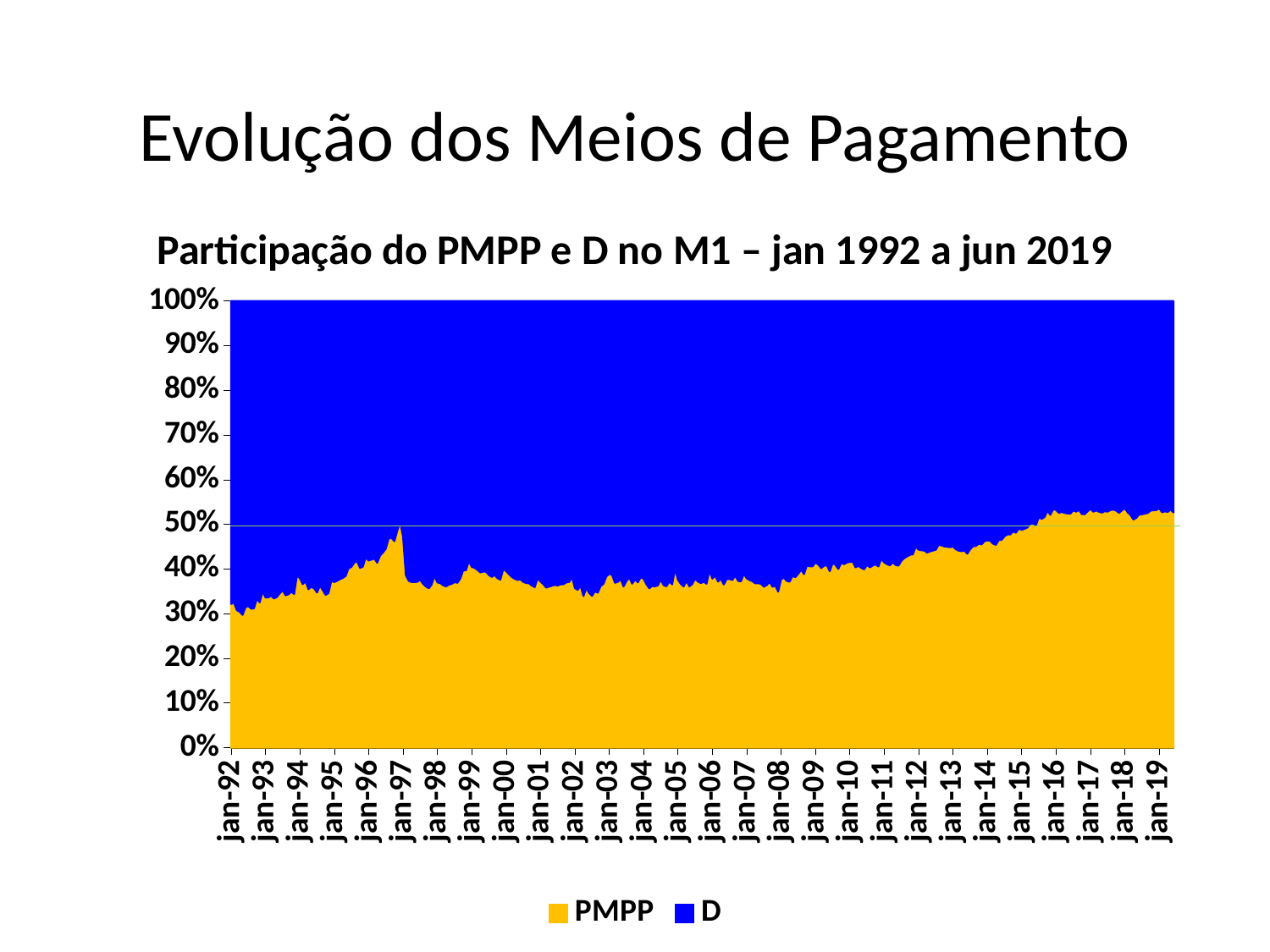

Evolução dos Meios de Pagamento
Participação do PMPP e D no M1 – jan 1992 a jun 2019

### Chart

| Category | PMPP | D |
|---|---|---|
| 33604 | 0.3215331065292066 | 0.6784668934707934 |
| 33635 | 0.32460088742073523 | 0.6753991125792648 |
| 33664 | 0.30755061219070984 | 0.6924493878092902 |
| 33695 | 0.304196677193565 | 0.6958033228064351 |
| 33725 | 0.2970082635296065 | 0.7029917364703949 |
| 33756 | 0.3141930511547512 | 0.6858069488452488 |
| 33786 | 0.3171457527280924 | 0.6828542472719114 |
| 33817 | 0.31085085170452464 | 0.6891491482954786 |
| 33848 | 0.31211135298059567 | 0.6878886470193997 |
| 33878 | 0.33337102027712134 | 0.6666289797040267 |
| 33909 | 0.32512975874236144 | 0.6748702412576398 |
| 33939 | 0.3501119065453832 | 0.6498880934546194 |
| 33970 | 0.336048183007655 | 0.663951816992345 |
| 34001 | 0.33610836689754275 | 0.6638916331024572 |
| 34029 | 0.34002122489907244 | 0.6599787751075346 |
| 34060 | 0.33383107028233083 | 0.6661689297176705 |
| 34090 | 0.337241007426667 | 0.6627589925775433 |
| 34121 | 0.34532005411888334 | 0.6546799458842493 |
| 34151 | 0.3524451604835019 | 0.6475548395139474 |
| 34182 | 0.340882940335038 | 0.6591170596649641 |
| 34213 | 0.3430837002273293 | 0.6569163012645353 |
| 34243 | 0.34888414918532346 | 0.6511158508146765 |
| 34274 | 0.3437154986232925 | 0.6562845013767054 |
| 34304 | 0.38602934955173357 | 0.6139706504482664 |
| 34335 | 0.3791133485888374 | 0.6208866514111626 |
| 34366 | 0.3659054500588551 | 0.6340945499411458 |
| 34394 | 0.37264334334243876 | 0.6273566566575607 |
| 34425 | 0.35457570267545113 | 0.6454242971688546 |
| 34455 | 0.3599291028846612 | 0.6400708971153388 |
| 34486 | 0.35665769124277646 | 0.6433423087572255 |
| 34516 | 0.3470640756062736 | 0.6529359243937263 |
| 34547 | 0.36230369642424426 | 0.6376963035757557 |
| 34578 | 0.35261363728616507 | 0.647386362713835 |
| 34608 | 0.34183337990514107 | 0.6581666200948589 |
| 34639 | 0.34581104660668055 | 0.6541890128444076 |
| 34669 | 0.3737423800967357 | 0.6262576199032642 |
| 34700 | 0.3706563983792972 | 0.6293436016207028 |
| 34731 | 0.37349677753664356 | 0.6265032224633565 |
| 34759 | 0.377103188460611 | 0.6228968115393891 |
| 34790 | 0.380067917991258 | 0.6199320820087421 |
| 34820 | 0.3843788188003757 | 0.6156211811996243 |
| 34851 | 0.4014472888038285 | 0.5985527111961716 |
| 34881 | 0.4046263378708632 | 0.5953736621291368 |
| 34912 | 0.41406618649683913 | 0.5859338135031609 |
| 34943 | 0.417376254940144 | 0.582623745059856 |
| 34973 | 0.4023855790351122 | 0.5976144209648878 |
| 35004 | 0.4052925938038959 | 0.5947074061961041 |
| 35034 | 0.42615785365670167 | 0.5738421463432983 |
| 35065 | 0.4187095450891773 | 0.5812904549108228 |
| 35096 | 0.42117409299372977 | 0.5788259070062702 |
| 35125 | 0.42322714669624195 | 0.576772853303758 |
| 35156 | 0.4138363822416816 | 0.5861636177583185 |
| 35186 | 0.43003419887495653 | 0.5699658011250436 |
| 35217 | 0.43674030200204195 | 0.563259697997958 |
| 35247 | 0.44535571779294975 | 0.5546442822070503 |
| 35278 | 0.4679796532193769 | 0.532020346780623 |
| 35309 | 0.4695765535071628 | 0.5304234876968361 |
| 35339 | 0.462109337200199 | 0.5378906627998009 |
| 35370 | 0.4853916900244556 | 0.5146083099755444 |
| 35400 | 0.5049807602377464 | 0.4950192397622535 |
| 35431 | 0.4727103463673159 | 0.5272896536326841 |
| 35462 | 0.38583005968246126 | 0.6141699403175387 |
| 35490 | 0.3733560809525928 | 0.6266439190474072 |
| 35521 | 0.37093484874725435 | 0.6290651512527458 |
| 35551 | 0.3705830980129091 | 0.629416901987091 |
| 35582 | 0.3712811338326985 | 0.6287188661673017 |
| 35612 | 0.37585155786004293 | 0.624148442139957 |
| 35643 | 0.366688285322119 | 0.633311714677881 |
| 35674 | 0.360869480808126 | 0.6391305191918741 |
| 35704 | 0.35674506827535746 | 0.6432549317246425 |
| 35735 | 0.3652556992752638 | 0.6347443007247364 |
| 35765 | 0.38451578975892947 | 0.6154842102410706 |
| 35796 | 0.36969830343644444 | 0.6303016965635555 |
| 35827 | 0.3684540979111855 | 0.6315459020888146 |
| 35855 | 0.36352485363317105 | 0.636475146366829 |
| 35886 | 0.3610923027456744 | 0.6389076972543256 |
| 35916 | 0.36468563165440504 | 0.635314368345595 |
| 35947 | 0.366749792582112 | 0.633250207417888 |
| 35977 | 0.37038755412311225 | 0.6296124458768877 |
| 36008 | 0.36897624766022225 | 0.6310237523397778 |
| 36039 | 0.37834994531467186 | 0.6216500546853282 |
| 36069 | 0.396618183305972 | 0.603381816694028 |
| 36100 | 0.3970929352017044 | 0.6029070647982957 |
| 36130 | 0.4177849696953364 | 0.5822150303046635 |
| 36161 | 0.40466940739524887 | 0.5953305926047512 |
| 36192 | 0.40250182704155424 | 0.5974981729584458 |
| 36220 | 0.39784745392592896 | 0.6021525460740711 |
| 36251 | 0.3922362781170791 | 0.6077637218829209 |
| 36281 | 0.39411502639567986 | 0.60588497360432 |
| 36312 | 0.39365092422795916 | 0.6063490757720408 |
| 36342 | 0.3863383634784959 | 0.6136616365215042 |
| 36373 | 0.3821091550218692 | 0.6178908449781308 |
| 36404 | 0.38631373745884995 | 0.61368626254115 |
| 36434 | 0.37921212688763145 | 0.6207878935012036 |
| 36465 | 0.37616627928888624 | 0.6238337207111138 |
| 36495 | 0.3993322273808118 | 0.6006677726191881 |
| 36526 | 0.3950844910023198 | 0.6049155089976802 |
| 36557 | 0.3879904931721573 | 0.6120095068278428 |
| 36586 | 0.38215824778788865 | 0.6178417522121112 |
| 36617 | 0.378031916098763 | 0.6219680839012369 |
| 36647 | 0.3754875951802286 | 0.6245124048197713 |
| 36678 | 0.3767359870293799 | 0.623264031254344 |
| 36708 | 0.37089439925403445 | 0.6291056007459656 |
| 36739 | 0.36863819804978715 | 0.631361801950213 |
| 36770 | 0.36780694036731887 | 0.6321930596326812 |
| 36800 | 0.36288088466844054 | 0.6371191153315594 |
| 36831 | 0.3593076127237734 | 0.6406923872762267 |
| 36861 | 0.37908700848431154 | 0.6209129915156885 |
| 36892 | 0.37160391207526083 | 0.628396087924739 |
| 36923 | 0.3659420358059017 | 0.6340579641940983 |
| 36951 | 0.3582593437626059 | 0.6417406562373941 |
| 36982 | 0.3605286088673602 | 0.639471406215806 |
| 37012 | 0.36244025363039406 | 0.6375597614828821 |
| 37043 | 0.36435672887931425 | 0.6356432711206857 |
| 37073 | 0.3630818039157803 | 0.6369182106462641 |
| 37104 | 0.3657527832154529 | 0.634247216784547 |
| 37135 | 0.36578309008279714 | 0.6342169099172028 |
| 37165 | 0.3698306963289869 | 0.6301693036710131 |
| 37196 | 0.3709592992119135 | 0.6290407007880865 |
| 37226 | 0.3819050196354863 | 0.6180949803645137 |
| 37257 | 0.3570437532632231 | 0.642956246736777 |
| 37288 | 0.3532276290092364 | 0.6467723709907636 |
| 37316 | 0.3625714959769256 | 0.6374284906890305 |
| 37347 | 0.3393854319193653 | 0.6606145680806346 |
| 37377 | 0.3567438891432542 | 0.6432561240712947 |
| 37408 | 0.34595987113378485 | 0.6540401288662152 |
| 37438 | 0.3395976779303851 | 0.6604023220696149 |
| 37469 | 0.35020042135858936 | 0.6497995786414106 |
| 37500 | 0.34660929660518186 | 0.6533907033948182 |
| 37530 | 0.3615642199954831 | 0.638435780004517 |
| 37561 | 0.3669142787663861 | 0.6330857106625617 |
| 37591 | 0.3832085293774119 | 0.6167914706225881 |
| 37622 | 0.38903960308275465 | 0.6109603969172454 |
| 37653 | 0.3866104543279449 | 0.6133895456720552 |
| 37681 | 0.3688976816788081 | 0.6311023071881343 |
| 37712 | 0.37129890849964314 | 0.6287010915003569 |
| 37742 | 0.3771099403360221 | 0.6228900596639778 |
| 37773 | 0.3608524555363248 | 0.6391475444636752 |
| 37803 | 0.3726914106318144 | 0.6273085893681857 |
| 37834 | 0.38078532904111984 | 0.6192146709588803 |
| 37865 | 0.3671475396891921 | 0.6328524716165468 |
| 37895 | 0.3764279192686402 | 0.6235720807313598 |
| 37926 | 0.36993941118883766 | 0.6300605888111623 |
| 37956 | 0.3812559775400128 | 0.6187440224599873 |
| 37987 | 0.3782616330037796 | 0.621738357115467 |
| 38018 | 0.36573045630090795 | 0.634269543699092 |
| 38047 | 0.35667949771124186 | 0.6433205022887581 |
| 38078 | 0.36203661735784337 | 0.6379633728210579 |
| 38108 | 0.3612394287850993 | 0.6387605712149006 |
| 38139 | 0.363103626179599 | 0.6368963642218739 |
| 38169 | 0.3765950753181453 | 0.6234049246818547 |
| 38200 | 0.363504844961096 | 0.6364951643484028 |
| 38231 | 0.36133016475869656 | 0.6386698441922142 |
| 38261 | 0.371841182245183 | 0.6281588177548171 |
| 38292 | 0.365596581982244 | 0.634403418017756 |
| 38322 | 0.4006082861662094 | 0.5993917061212938 |
| 38353 | 0.37575534143287204 | 0.624244658567128 |
| 38384 | 0.3666847138451604 | 0.6333152777885609 |
| 38412 | 0.36086805500438535 | 0.6391319449956147 |
| 38443 | 0.37318431227764287 | 0.6268156877223571 |
| 38473 | 0.3610464906138322 | 0.6389535093861678 |
| 38504 | 0.3662204225051497 | 0.6337795859128204 |
| 38534 | 0.37845295947965985 | 0.6215470489546923 |
| 38565 | 0.37176037989251476 | 0.628239628527701 |
| 38596 | 0.36848416346021584 | 0.6315158365397842 |
| 38626 | 0.3712359189163554 | 0.6287640810836448 |
| 38657 | 0.3670643944884742 | 0.6329356055115257 |
| 38687 | 0.3964650452354702 | 0.6035349547645299 |
| 38718 | 0.3784516477669083 | 0.6215483522330917 |
| 38749 | 0.38453025111580424 | 0.6154697413707164 |
| 38777 | 0.37184123995395957 | 0.6281587600460404 |
| 38808 | 0.37820697847489354 | 0.6217930215251065 |
| 38838 | 0.3652350746776036 | 0.6347649253223964 |
| 38869 | 0.3773101215914394 | 0.6226898784085606 |
| 38899 | 0.3774142920147884 | 0.6225857079852116 |
| 38930 | 0.3754322180835559 | 0.6245677891286884 |
| 38961 | 0.3850136015490467 | 0.6149863984509533 |
| 38991 | 0.3732875282596552 | 0.6267124717403447 |
| 39022 | 0.3722780953945306 | 0.6277219046054695 |
| 39052 | 0.38900447478507394 | 0.610995525214926 |
| 39083 | 0.37895606406266347 | 0.6210439422589713 |
| 39114 | 0.37520045284057196 | 0.6247995471594281 |
| 39142 | 0.3724436110373153 | 0.6275563952758649 |
| 39173 | 0.36778958722447824 | 0.6322104127755217 |
| 39203 | 0.36819573002924655 | 0.6318042699707535 |
| 39234 | 0.36660475318561864 | 0.6333952468143813 |
| 39264 | 0.36017427017319853 | 0.6398257298268014 |
| 39295 | 0.3637711347558739 | 0.6362288652441261 |
| 39326 | 0.37088621942081845 | 0.6291137805791815 |
| 39356 | 0.36004941049675665 | 0.6399505895032432 |
| 39387 | 0.36242939619405934 | 0.637570609033074 |
| 39417 | 0.3492306261472104 | 0.6507693738527895 |
| 39448 | 0.37699303456060074 | 0.6230069654393993 |
| 39479 | 0.3805756930832571 | 0.6194243069167429 |
| 39508 | 0.3733792488542381 | 0.6266207511457619 |
| 39539 | 0.37157555447240304 | 0.6284244455275969 |
| 39569 | 0.38411062835698934 | 0.6158893716430106 |
| 39600 | 0.38175888400613556 | 0.6182411159938643 |
| 39630 | 0.3890058290168224 | 0.6109941709831775 |
| 39661 | 0.3983492757359672 | 0.6016507242640328 |
| 39692 | 0.38845237893901924 | 0.611547616045489 |
| 39722 | 0.4076377917027031 | 0.5923622082972969 |
| 39753 | 0.40604936557839505 | 0.5939506344216049 |
| 39783 | 0.4057886588251135 | 0.5942113411748864 |
| 39814 | 0.41469792401840366 | 0.5853020759815963 |
| 39845 | 0.4099514884812392 | 0.5900485115187608 |
| 39873 | 0.40194185018052453 | 0.5980581498194755 |
| 39904 | 0.4071248009433319 | 0.5928751990566682 |
| 39934 | 0.4082061483148667 | 0.5917938516851333 |
| 39965 | 0.3948924866325661 | 0.6051075133674338 |
| 39995 | 0.4131643324641448 | 0.5868356675358553 |
| 40026 | 0.4087305669315432 | 0.5912694330684568 |
| 40057 | 0.39992078914490486 | 0.6000792108550951 |
| 40087 | 0.41376300410583317 | 0.5862369958941669 |
| 40118 | 0.4106216668911865 | 0.5893783331088136 |
| 40148 | 0.414480082276083 | 0.585519917723917 |
| 40179 | 0.41584824079757254 | 0.5841517592024275 |
| 40210 | 0.41626623408844843 | 0.5837337659115516 |
| 40238 | 0.40361378030524364 | 0.5963862154271184 |
| 40269 | 0.4069706792048374 | 0.5930293165159546 |
| 40299 | 0.4023035773428035 | 0.5976964184240521 |
| 40330 | 0.3990643161686895 | 0.6009356796657472 |
| 40360 | 0.40937938443072086 | 0.5906206114230862 |
| 40391 | 0.40337442279413865 | 0.5966255731751645 |
| 40422 | 0.4076848110243454 | 0.5923151889756546 |
| 40452 | 0.41006367524712395 | 0.589936324752876 |
| 40483 | 0.4056499345172647 | 0.5943500654827354 |
| 40513 | 0.42297468745277517 | 0.5770253125472249 |
| 40544 | 0.4146419390135022 | 0.5853580609864977 |
| 40575 | 0.4107813627063241 | 0.589218637293676 |
| 40603 | 0.4081427949120093 | 0.5918572050879908 |
| 40634 | 0.4149337198052273 | 0.5850662801947728 |
| 40664 | 0.4089546057386251 | 0.5910453942613749 |
| 40695 | 0.40742998280034265 | 0.5925700171996574 |
| 40725 | 0.4182543478045721 | 0.5817456521954278 |
| 40756 | 0.42431970942074176 | 0.5756802905792581 |
| 40787 | 0.42801810004887514 | 0.5719819037603046 |
| 40817 | 0.4318514632195629 | 0.5681485406220831 |
| 40848 | 0.4325901794696268 | 0.5674098242521247 |
| 40878 | 0.44965709763763156 | 0.5503429057850515 |
| 40909 | 0.4431806804327534 | 0.5568193233178336 |
| 40940 | 0.4418835284416228 | 0.558116475350556 |
| 40969 | 0.4412168795835688 | 0.5587831166453006 |
| 41000 | 0.4366354325721067 | 0.5633645636754673 |
| 41030 | 0.43937155545518525 | 0.5606284408020131 |
| 41061 | 0.44111483944624197 | 0.5588851642086621 |
| 41091 | 0.4430137401537129 | 0.5569862634982727 |
| 41122 | 0.45380213013139686 | 0.5461978734984118 |
| 41153 | 0.45283281107208073 | 0.5471671889279193 |
| 41183 | 0.45022349303710124 | 0.5497765069628988 |
| 41214 | 0.4496658736786236 | 0.5503341263213765 |
| 41244 | 0.4487111690462414 | 0.5512888279551286 |
| 41275 | 0.45019436519179873 | 0.5498056314293179 |
| 41306 | 0.4441716840432204 | 0.5558283125722916 |
| 41334 | 0.4407889410559209 | 0.5592110622494928 |
| 41365 | 0.43978964429018597 | 0.5602103590765848 |
| 41395 | 0.4413283685215086 | 0.5586716347804325 |
| 41426 | 0.4342757013718555 | 0.5657242986281444 |
| 41456 | 0.4438577357902033 | 0.5561422642097966 |
| 41487 | 0.45084929062808654 | 0.5491507093719135 |
| 41518 | 0.4512954234945228 | 0.5487045765054771 |
| 41548 | 0.4566770263903792 | 0.5433229736096209 |
| 41579 | 0.4548108878880907 | 0.5451891121119093 |
| 41609 | 0.46208557998835526 | 0.5379144200116448 |
| 41640 | 0.46392059545520564 | 0.5360794045447943 |
| 41671 | 0.46330669713776085 | 0.536693302862239 |
| 41699 | 0.4565697845407323 | 0.5434302123443562 |
| 41730 | 0.45394313366092615 | 0.5460568663390739 |
| 41760 | 0.46469254508844515 | 0.5353074549115548 |
| 41791 | 0.46512847582967237 | 0.5348715241703276 |
| 41821 | 0.47312622911554275 | 0.5268737708844573 |
| 41852 | 0.47749523151533446 | 0.5225047684846655 |
| 41883 | 0.4771602710076411 | 0.522839728992359 |
| 41913 | 0.48429444791155146 | 0.5157055551674325 |
| 41944 | 0.4811049974898422 | 0.518895005466032 |
| 41974 | 0.4905626733440567 | 0.5094373266559434 |
| 42005 | 0.4875276858962271 | 0.512472314103773 |
| 42036 | 0.48983524955750246 | 0.5101647474186876 |
| 42064 | 0.49287707618137777 | 0.5071229238186221 |
| 42095 | 0.501520530626498 | 0.4984794693735019 |
| 42125 | 0.5015457945451415 | 0.4984542054548584 |
| 42156 | 0.4982513645156176 | 0.5017486354843824 |
| 42186 | 0.5157881635414427 | 0.4842118364585573 |
| 42217 | 0.5119172318650644 | 0.4880827681349357 |
| 42248 | 0.5161997538524651 | 0.4838002461475351 |
| 42278 | 0.5304036749503074 | 0.46959632184312 |
| 42309 | 0.5210246948822196 | 0.4789753051177804 |
| 42339 | 0.5336101108912064 | 0.4663898891087936 |
| 42370 | 0.5319916129738674 | 0.4680083870261325 |
| 42401 | 0.5256251517641464 | 0.47437484823585363 |
| 42430 | 0.5275082644478317 | 0.47249173555216833 |
| 42461 | 0.5255320772495113 | 0.47446792275048866 |
| 42491 | 0.5241327346090889 | 0.475867265390911 |
| 42522 | 0.5239732113674813 | 0.4760267886325188 |
| 42552 | 0.5309598738327115 | 0.46904012616728863 |
| 42583 | 0.5282859743086545 | 0.4717140256913454 |
| 42614 | 0.5319750981941511 | 0.4680249018058489 |
| 42644 | 0.5228185906417039 | 0.4771814093582962 |
| 42675 | 0.5225040717005952 | 0.4774959252937499 |
| 42705 | 0.5288109464537811 | 0.4711890563008233 |
| 42736 | 0.5343946691141923 | 0.4656053308858077 |
| 42767 | 0.5281185319094936 | 0.47188146809050635 |
| 42795 | 0.5310150583632692 | 0.46898494163673093 |
| 42826 | 0.5280448379403782 | 0.47195515900684676 |
| 42856 | 0.5261427770819234 | 0.4738572198556366 |
| 42887 | 0.5291926746905876 | 0.4708073253094125 |
| 42917 | 0.5282533509654691 | 0.47174665203273114 |
| 42948 | 0.5318266054786418 | 0.4681733945213581 |
| 42979 | 0.5330006260347814 | 0.46699937396521857 |
| 43009 | 0.5302817500049359 | 0.46971824999506395 |
| 43040 | 0.5256341464310138 | 0.4743658535689863 |
| 43070 | 0.5312366342268805 | 0.46876336837837473 |
| 43101 | 0.5355916597540102 | 0.46440834024598976 |
| 43132 | 0.5266859341526597 | 0.47331406584734026 |
| 43160 | 0.5206008935677434 | 0.47939910643225664 |
| 43191 | 0.5105894565775719 | 0.4894105434224282 |
| 43221 | 0.5144140510480469 | 0.48558594895195306 |
| 43252 | 0.5217627050525934 | 0.4782372949474067 |
| 43282 | 0.5224734574159359 | 0.47752654258406424 |
| 43313 | 0.523883552625031 | 0.47611644737496905 |
| 43344 | 0.5253698136068157 | 0.47463018639318433 |
| 43374 | 0.530549274939539 | 0.469450725060461 |
| 43405 | 0.5312883420090426 | 0.46871165799095726 |
| 43435 | 0.5317959878231973 | 0.46820401217680274 |
| 43466 | 0.5360252012318015 | 0.4639747987681985 |
| 43497 | 0.5268279954812939 | 0.4731720045187062 |
| 43525 | 0.5288215039375331 | 0.47117849606246687 |
| 43556 | 0.5276906563418973 | 0.4723093436581028 |
| 43586 | 0.532723097832089 | 0.46727690216791085 |
| 43617 | 0.5264873594310606 | 0.4735126405689394 |